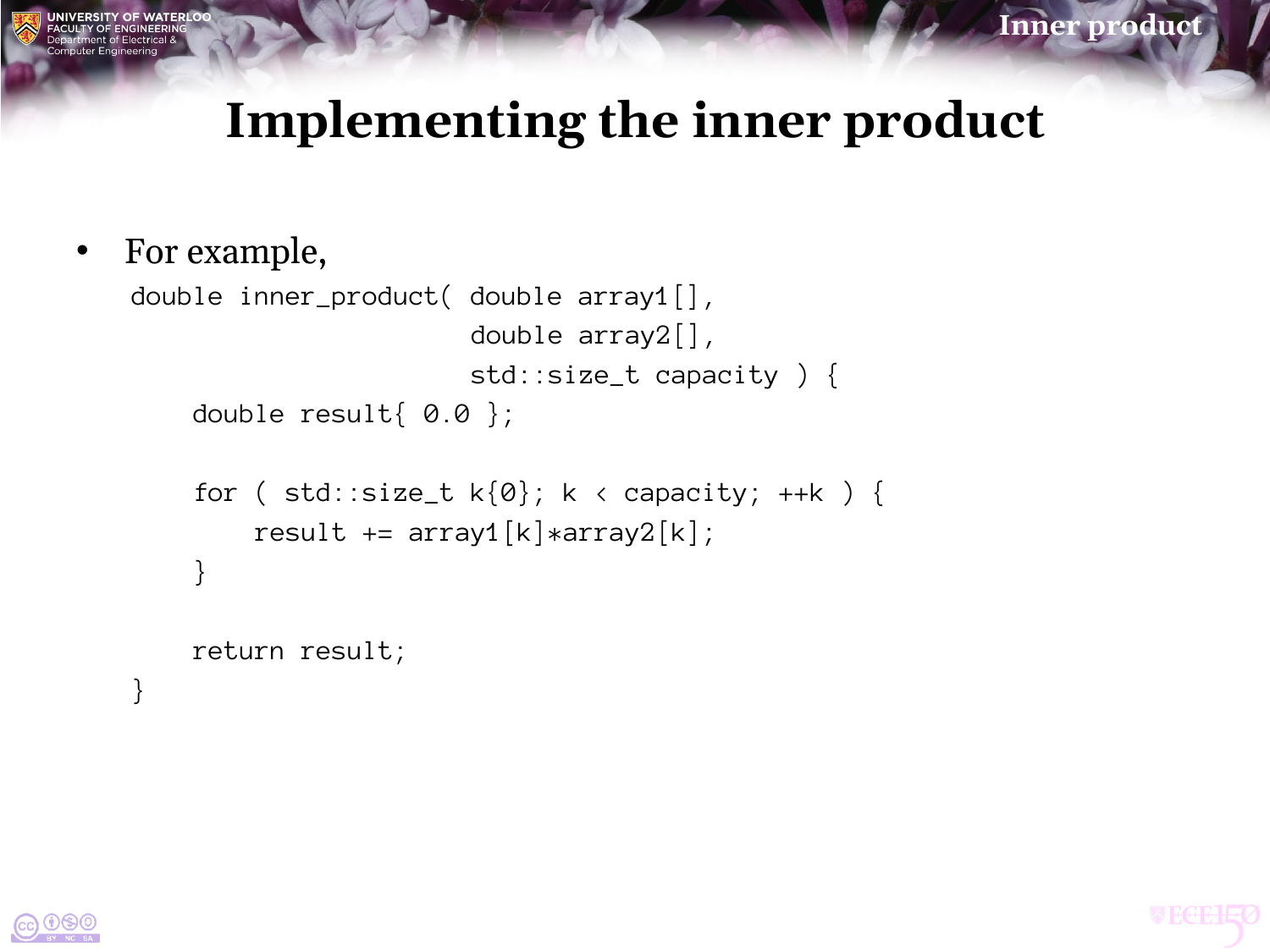

# Implementing the inner product
For example,
double inner_product( double array1[],
                      double array2[],
                      std::size_t capacity ) {
    double result{ 0.0 };

    for ( std::size_t k{0}; k < capacity; ++k ) {
        result += array1[k]*array2[k];
    }

    return result;
}